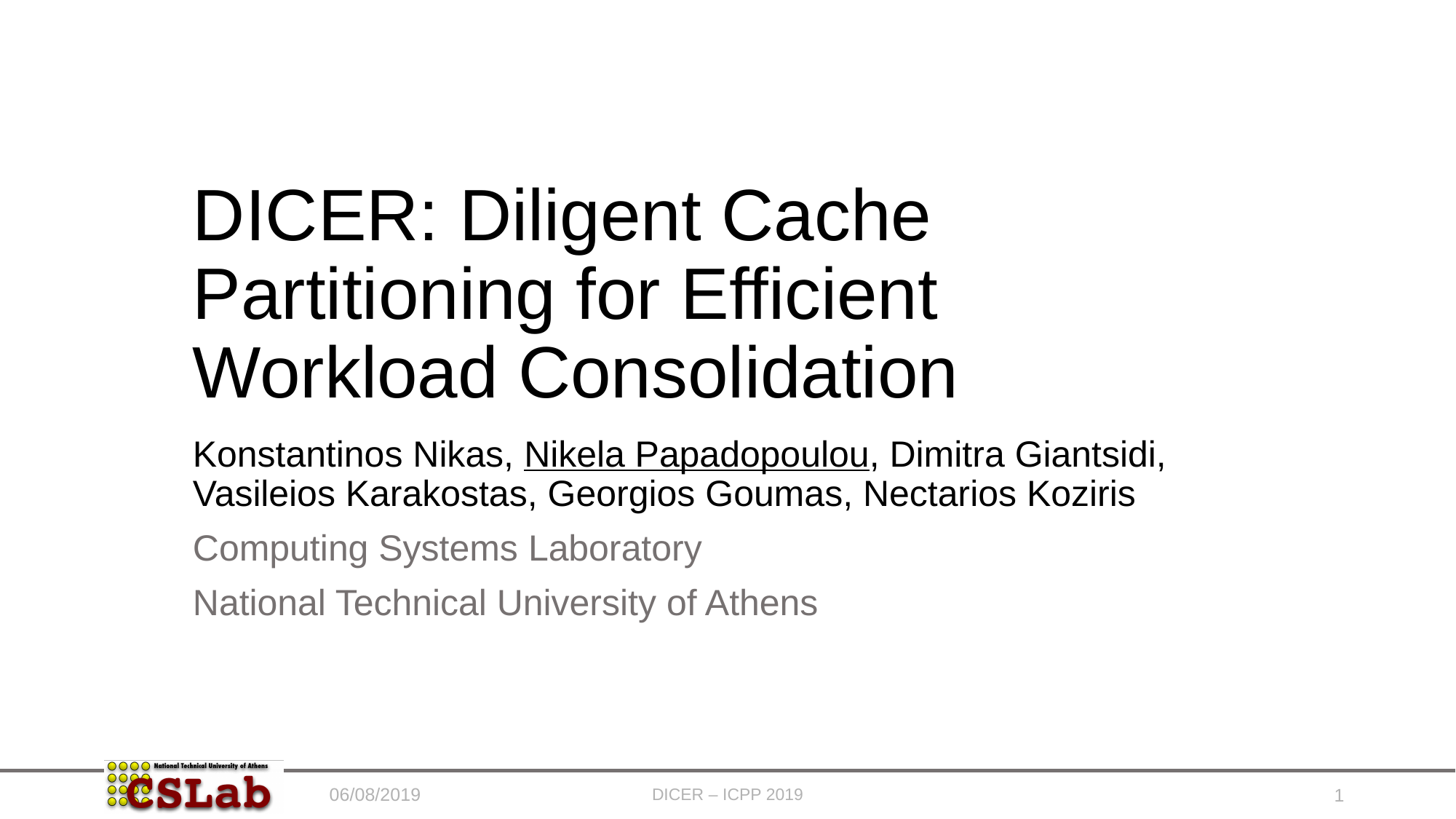

# DICER: Diligent Cache Partitioning for Efficient Workload Consolidation
Konstantinos Nikas, Nikela Papadopoulou, Dimitra Giantsidi,
Vasileios Karakostas, Georgios Goumas, Nectarios Koziris
Computing Systems Laboratory
National Technical University of Athens
DICER – ICPP 2019
1
06/08/2019